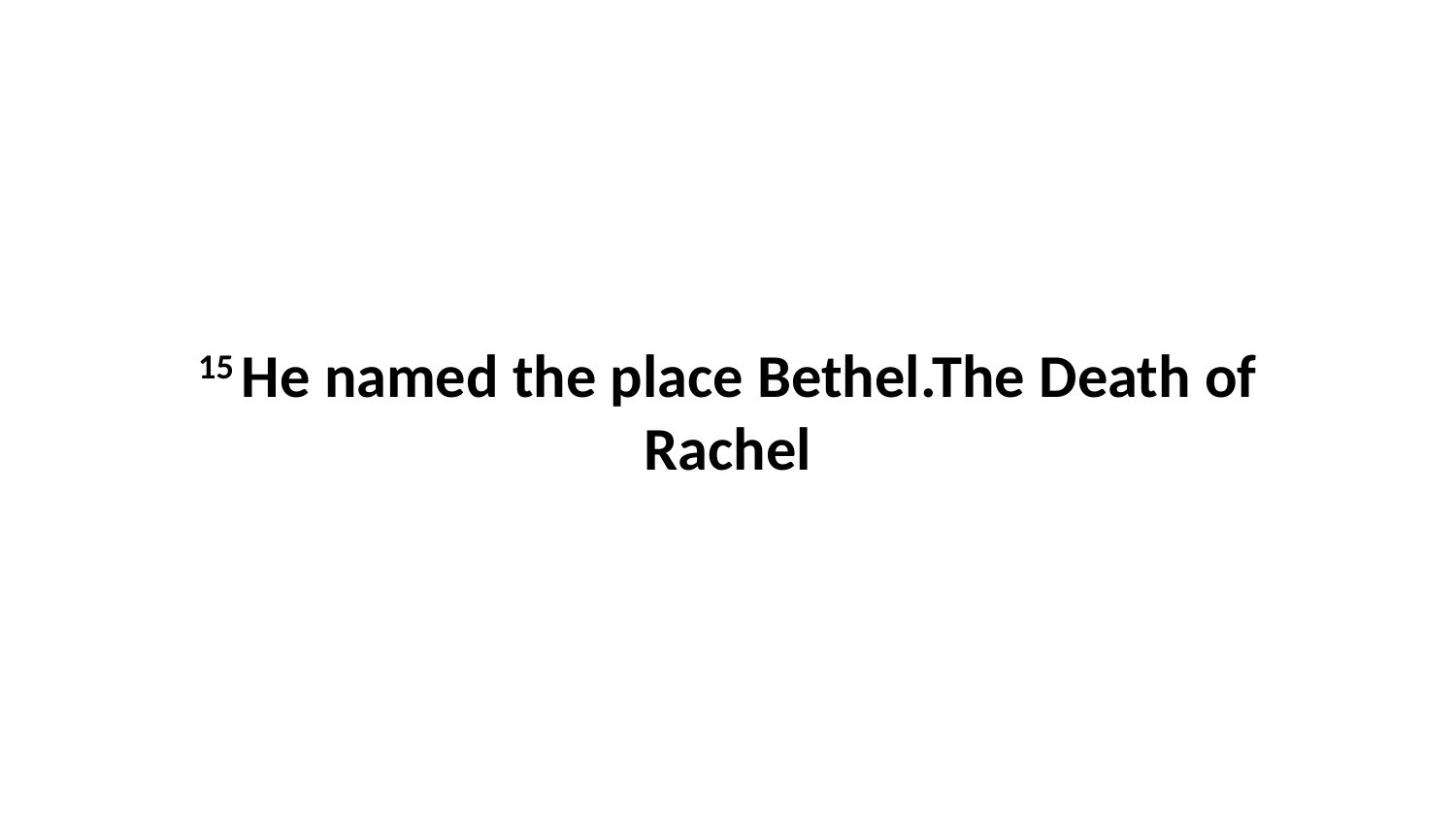

15 He named the place Bethel.The Death of Rachel